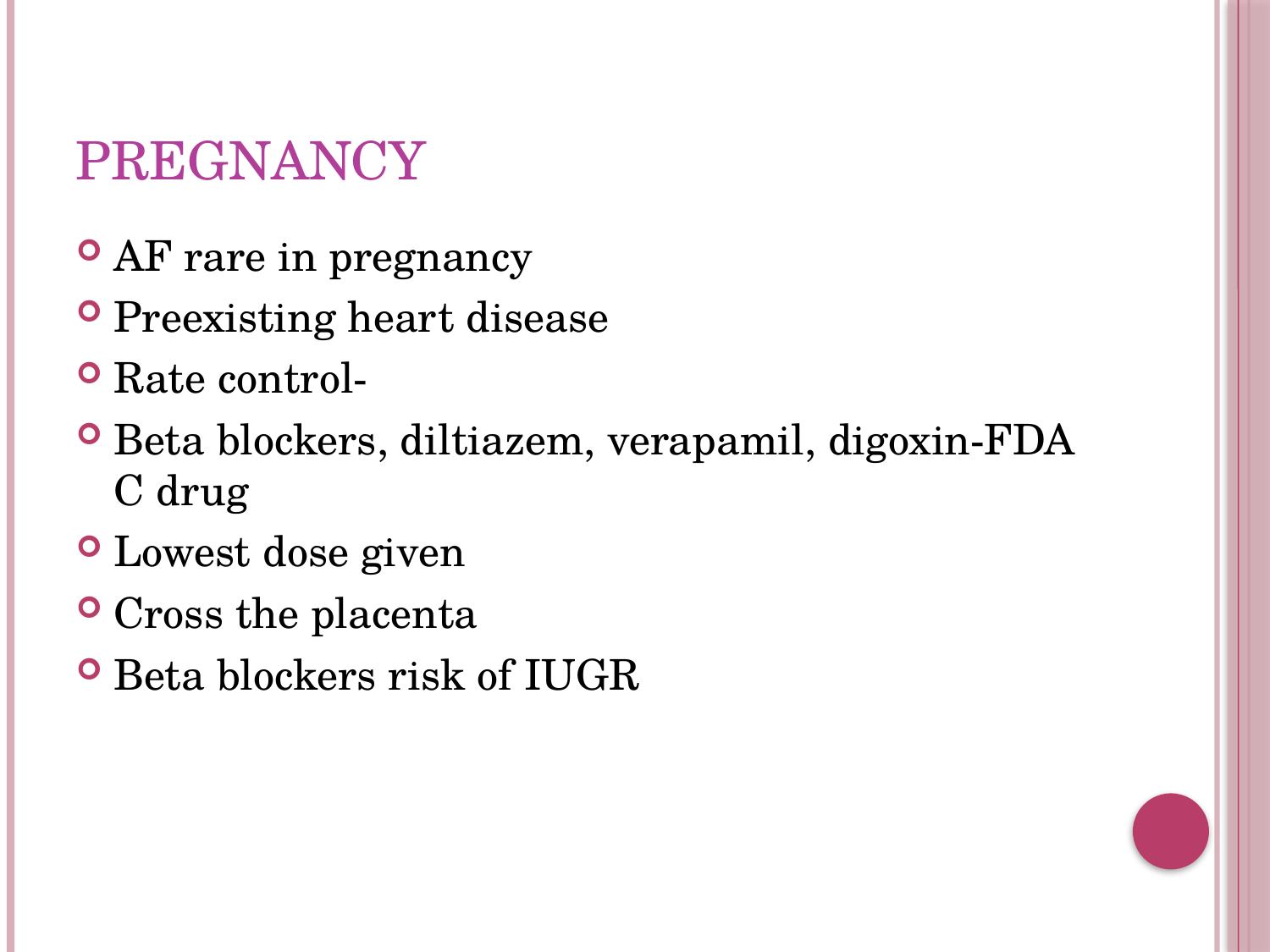

# Pregnancy
AF rare in pregnancy
Preexisting heart disease
Rate control-
Beta blockers, diltiazem, verapamil, digoxin-FDA C drug
Lowest dose given
Cross the placenta
Beta blockers risk of IUGR